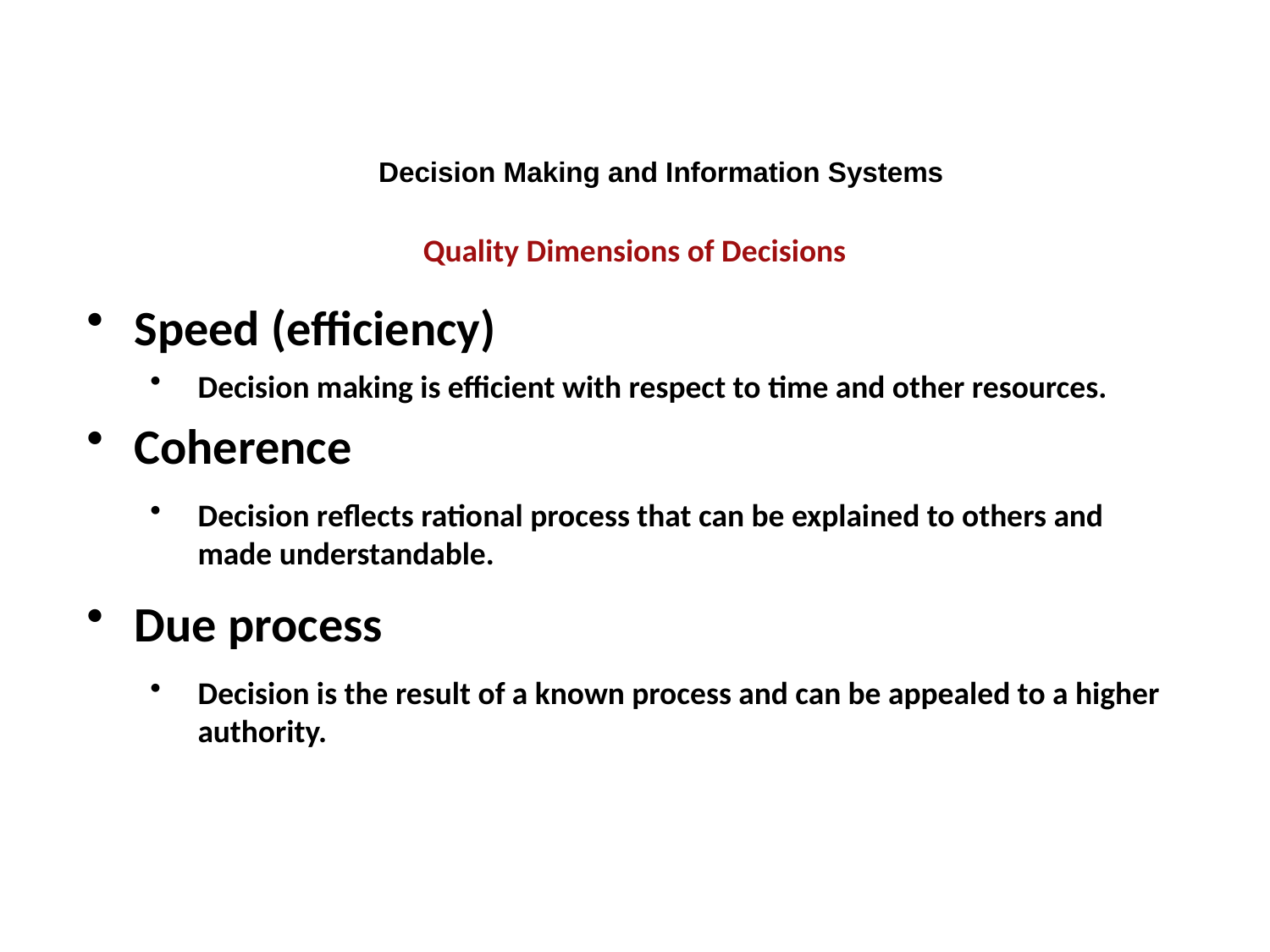

Decision Making and Information Systems
Quality Dimensions of Decisions
Speed (efficiency)
Decision making is efficient with respect to time and other resources.
Coherence
Decision reflects rational process that can be explained to others and made understandable.
Due process
Decision is the result of a known process and can be appealed to a higher authority.